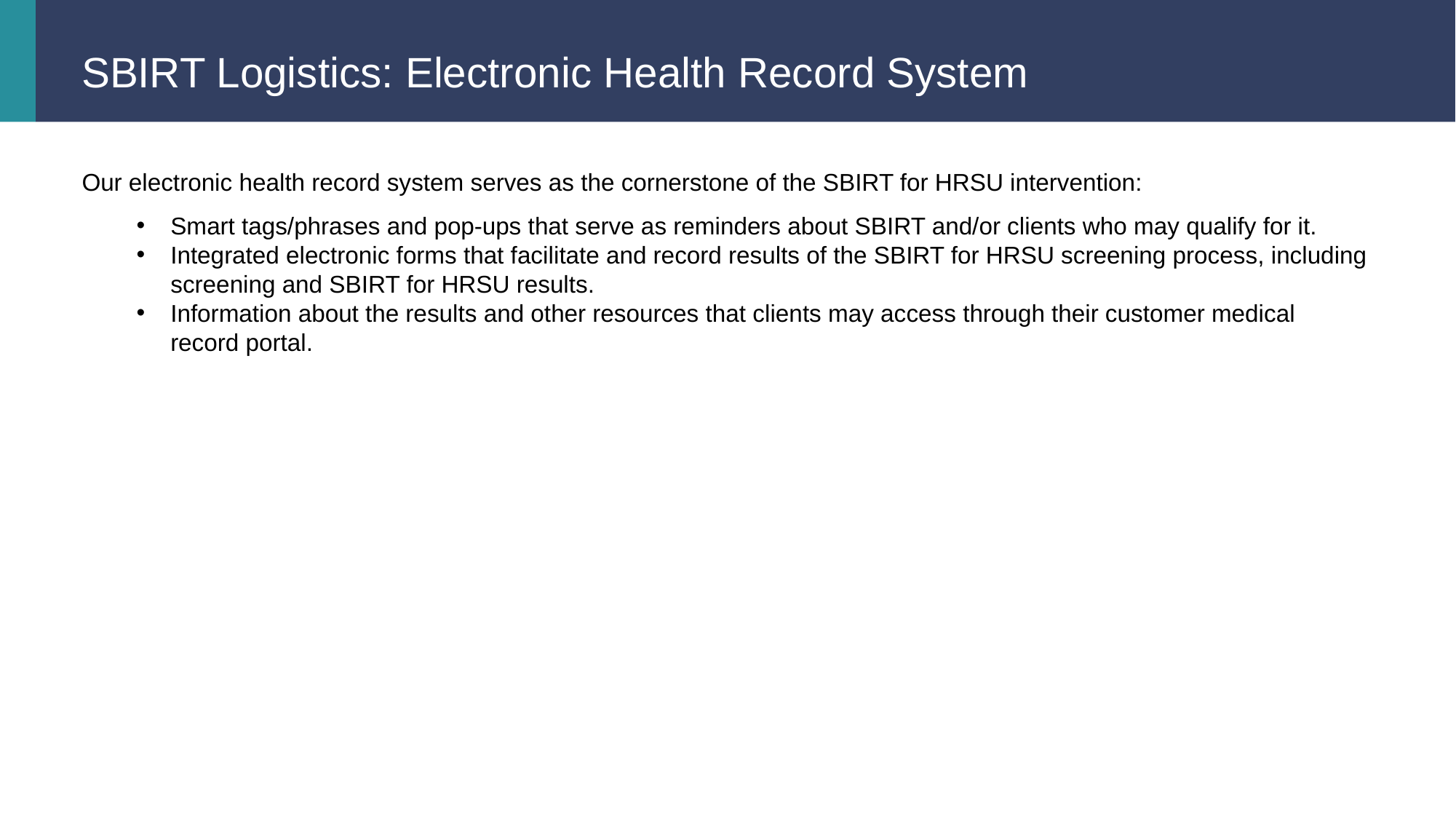

SBIRT Logistics: Electronic Health Record System
Our electronic health record system serves as the cornerstone of the SBIRT for HRSU intervention:
Smart tags/phrases and pop-ups that serve as reminders about SBIRT and/or clients who may qualify for it.
Integrated electronic forms that facilitate and record results of the SBIRT for HRSU screening process, including screening and SBIRT for HRSU results.
Information about the results and other resources that clients may access through their customer medical record portal.